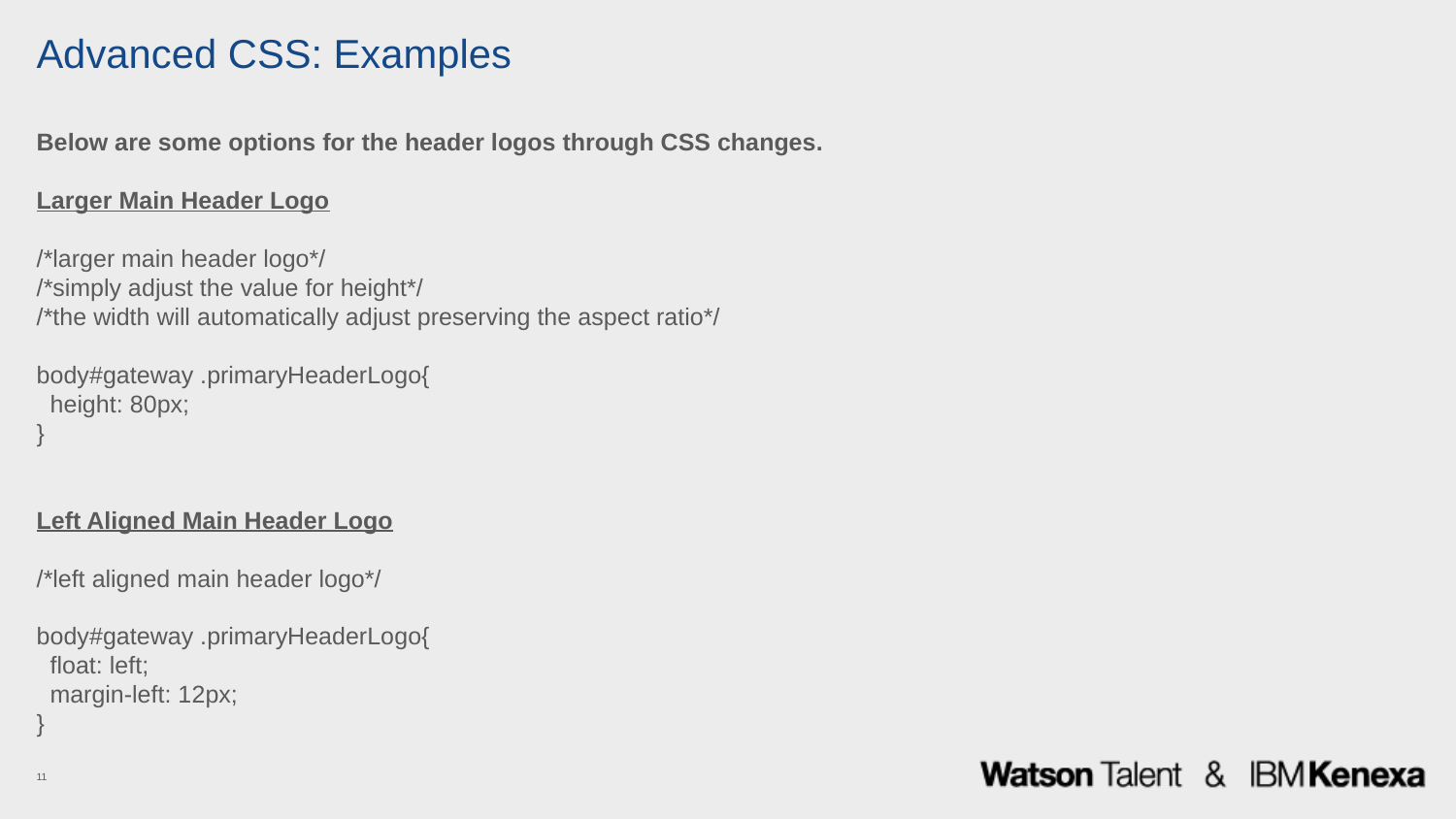

# Advanced CSS: Examples
Below are some options for the header logos through CSS changes.

Larger Main Header Logo

/*larger main header logo*/
/*simply adjust the value for height*/
/*the width will automatically adjust preserving the aspect ratio*/

body#gateway .primaryHeaderLogo{
  height: 80px;
}

Left Aligned Main Header Logo

/*left aligned main header logo*/

body#gateway .primaryHeaderLogo{
  float: left;
  margin-left: 12px;
}
11